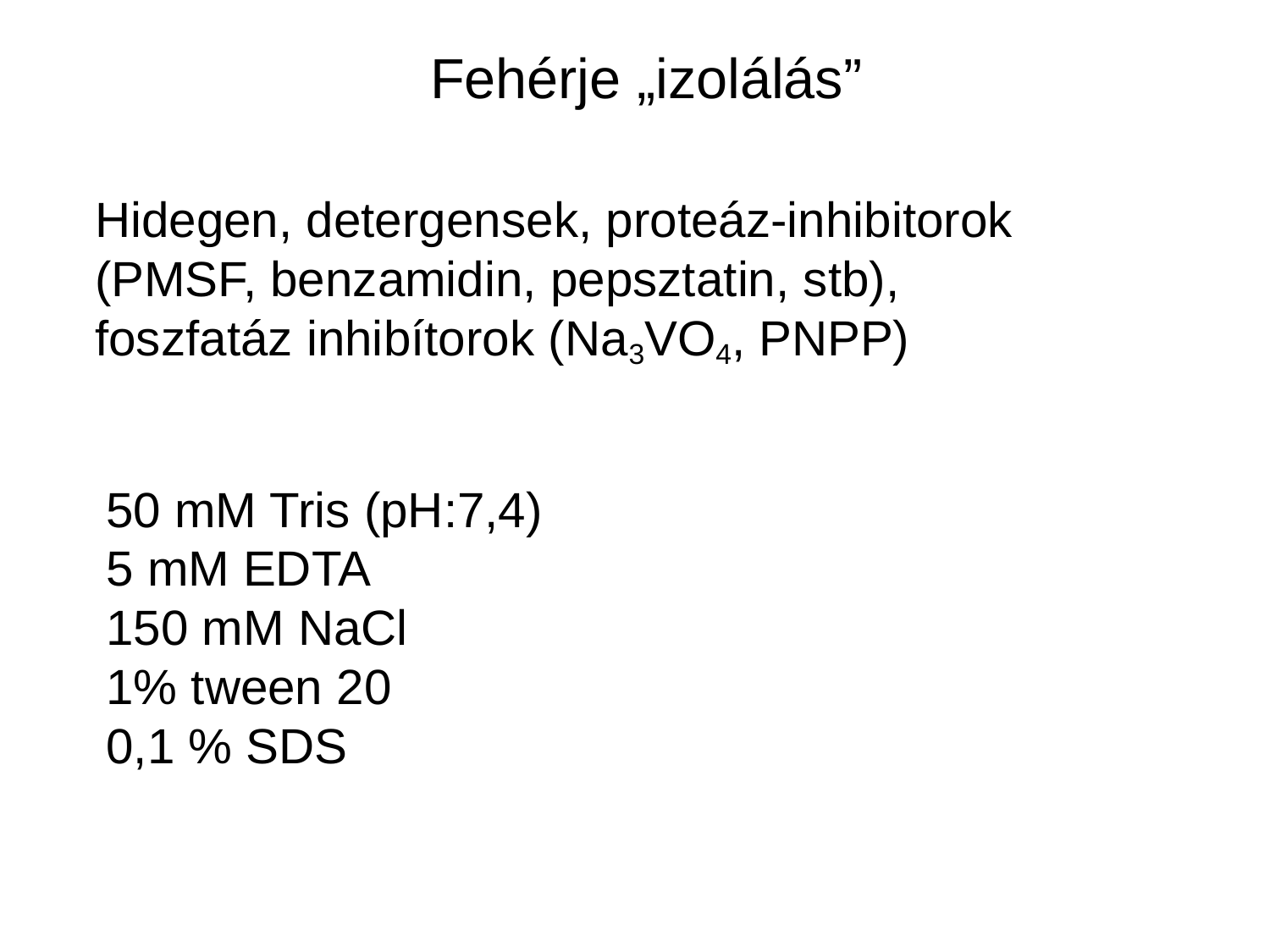

Fehérje „izolálás”
Hidegen, detergensek, proteáz-inhibitorok
(PMSF, benzamidin, pepsztatin, stb),
foszfatáz inhibítorok (Na3VO4, PNPP)
50 mM Tris (pH:7,4)
5 mM EDTA
150 mM NaCl
1% tween 20
0,1 % SDS